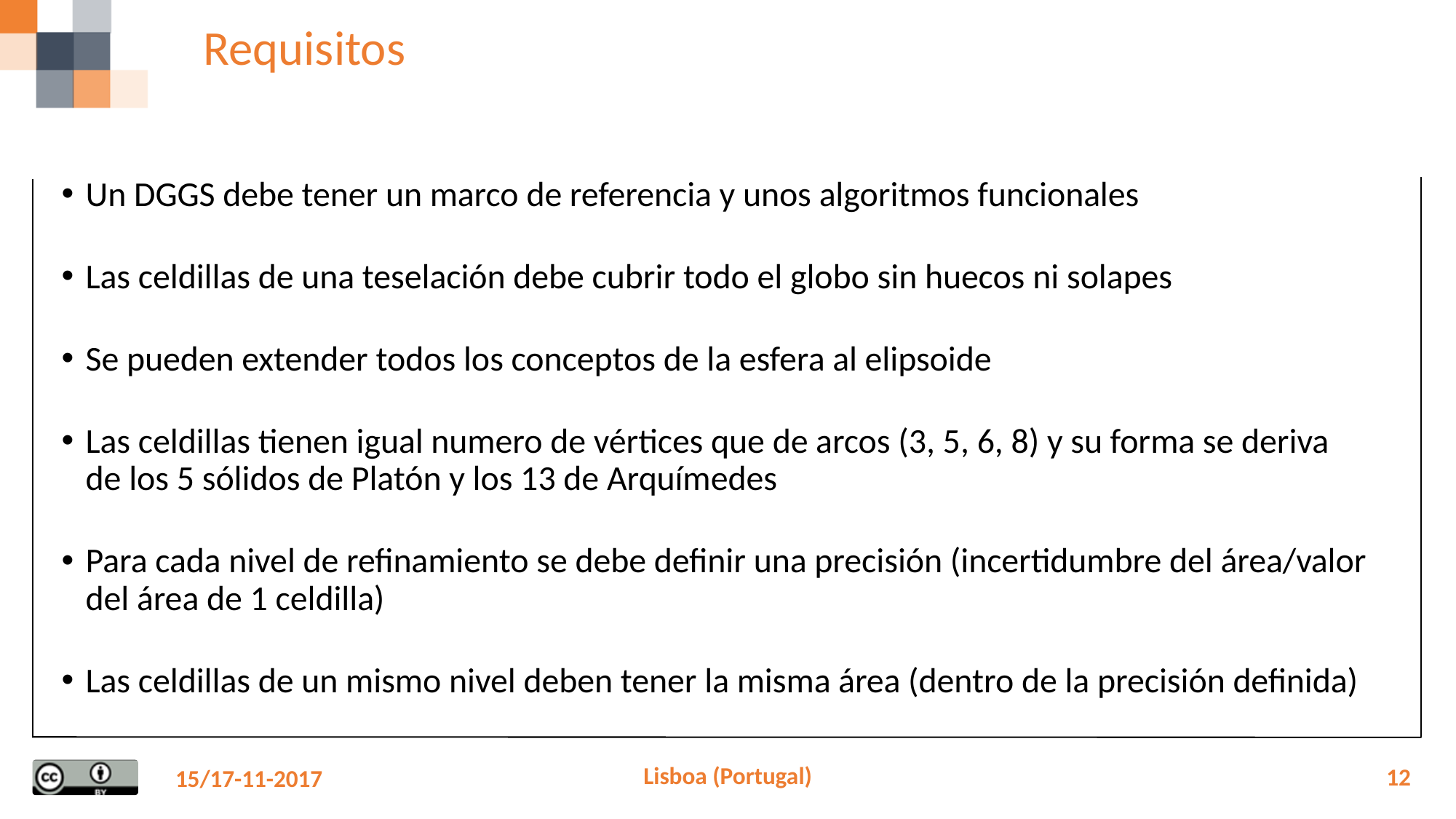

# Requisitos
Un DGGS debe tener un marco de referencia y unos algoritmos funcionales

Las celdillas de una teselación debe cubrir todo el globo sin huecos ni solapes

Se pueden extender todos los conceptos de la esfera al elipsoide

Las celdillas tienen igual numero de vértices que de arcos (3, 5, 6, 8) y su forma se deriva de los 5 sólidos de Platón y los 13 de Arquímedes

Para cada nivel de refinamiento se debe definir una precisión (incertidumbre del área/valor del área de 1 celdilla)

Las celdillas de un mismo nivel deben tener la misma área (dentro de la precisión definida)